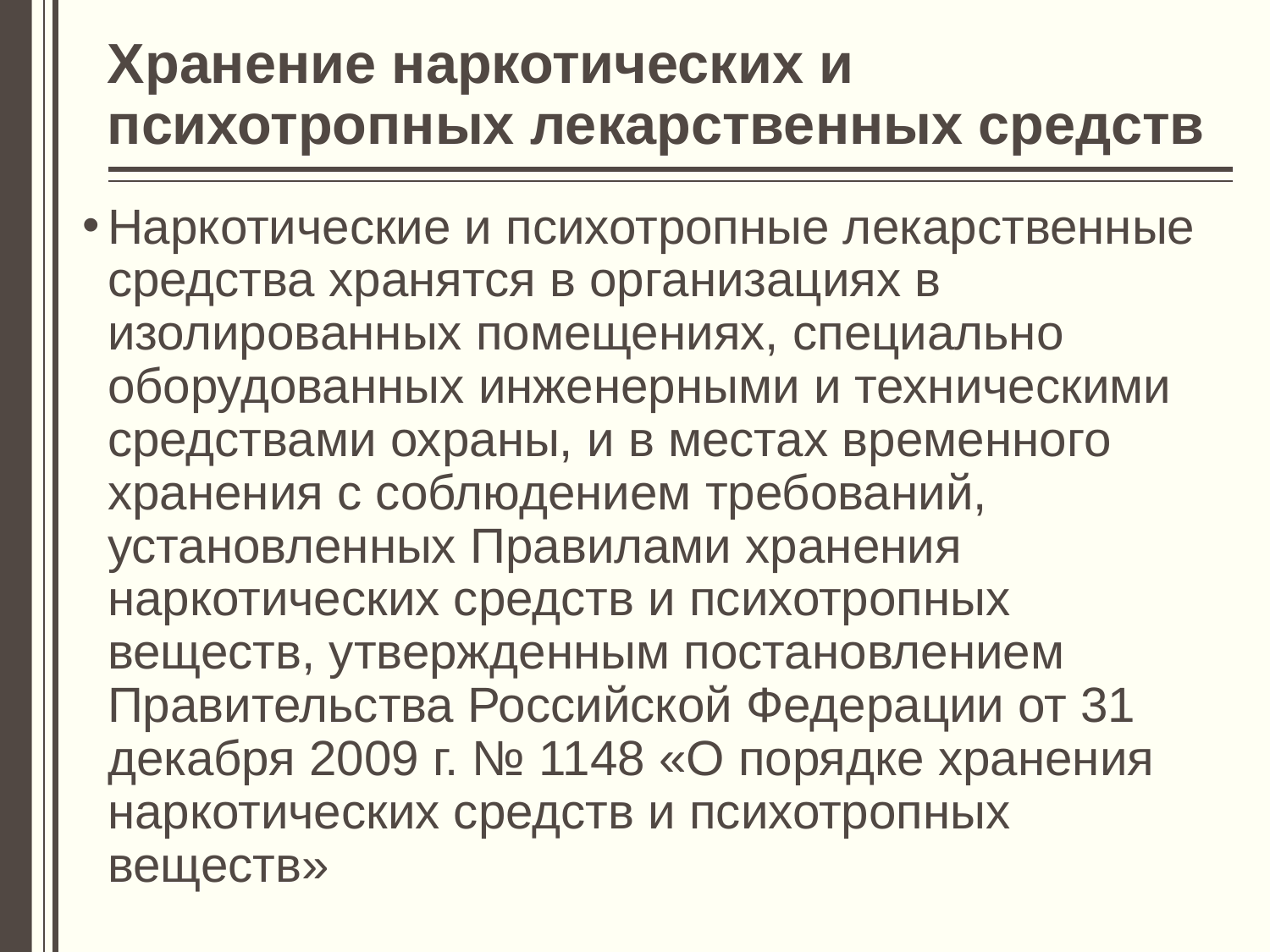

# Хранение наркотических и психотропных лекарственных средств
Наркотические и психотропные лекарственные средства хранятся в организациях в изолированных помещениях, специально оборудованных инженерными и техническими средствами охраны, и в местах временного хранения с соблюдением требований, установленных Правилами хранения наркотических средств и психотропных веществ, утвержденным постановлением Правительства Российской Федерации от 31 декабря 2009 г. № 1148 «О порядке хранения наркотических средств и психотропных веществ»